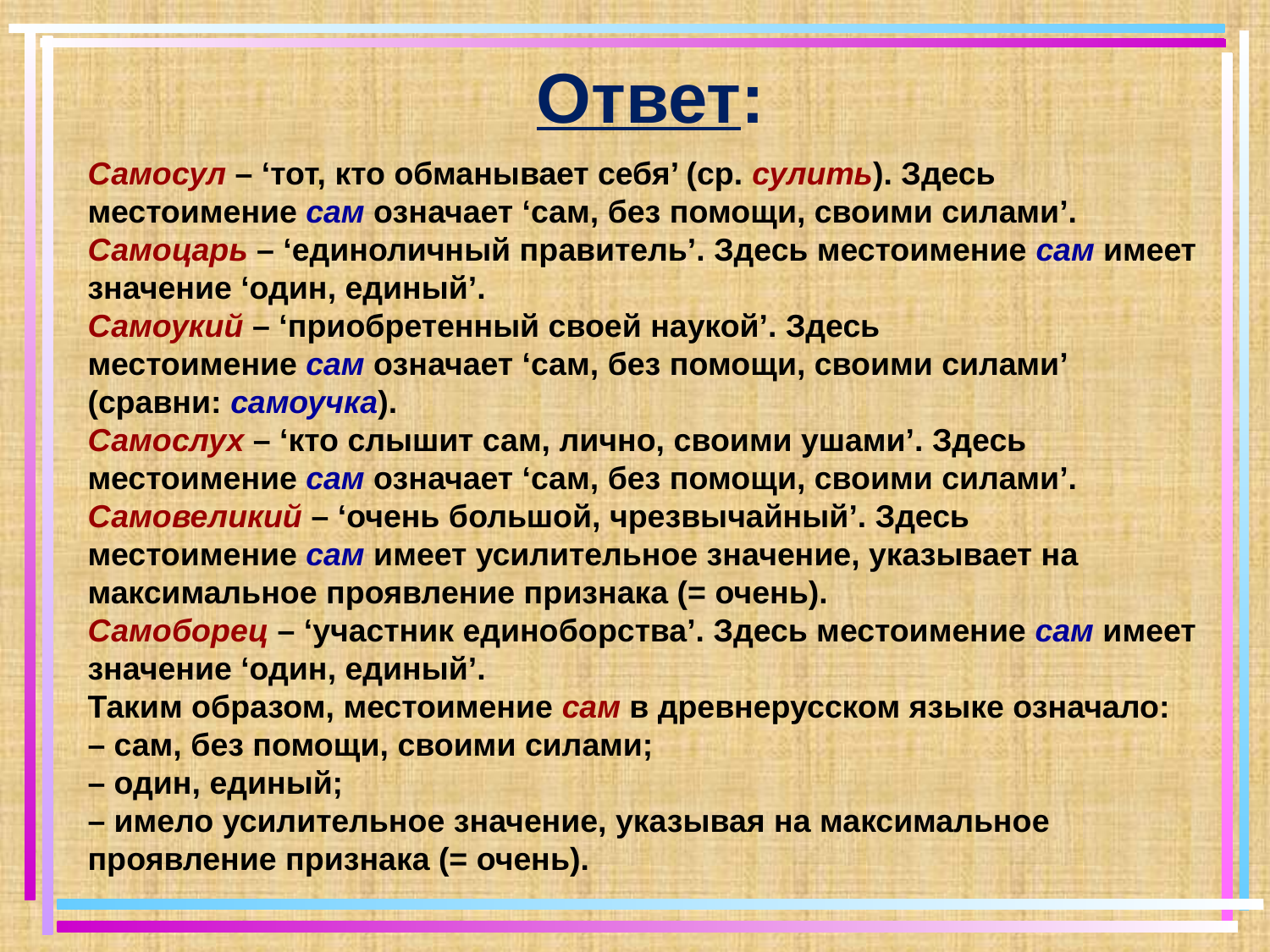

Ответ:
Самосул – ‘тот, кто обманывает себя’ (ср. сулить). Здесь местоимение сам означает ‘сам, без помощи, своими силами’.
Самоцарь – ‘единоличный правитель’. Здесь местоимение сам имеет значение ‘один, единый’.
Самоукий – ‘приобретенный своей наукой’. Здесь местоимение сам означает ‘сам, без помощи, своими силами’ (сравни: самоучка).
Самослух – ‘кто слышит сам, лично, своими ушами’. Здесь местоимение сам означает ‘сам, без помощи, своими силами’.
Самовеликий – ‘очень большой, чрезвычайный’. Здесь местоимение сам имеет усилительное значение, указывает на максимальное проявление признака (= очень). 
Самоборец – ‘участник единоборства’. Здесь местоимение сам имеет значение ‘один, единый’.
Таким образом, местоимение сам в древнерусском языке означало:
– сам, без помощи, своими силами;
– один, единый;
– имело усилительное значение, указывая на максимальное проявление признака (= очень).